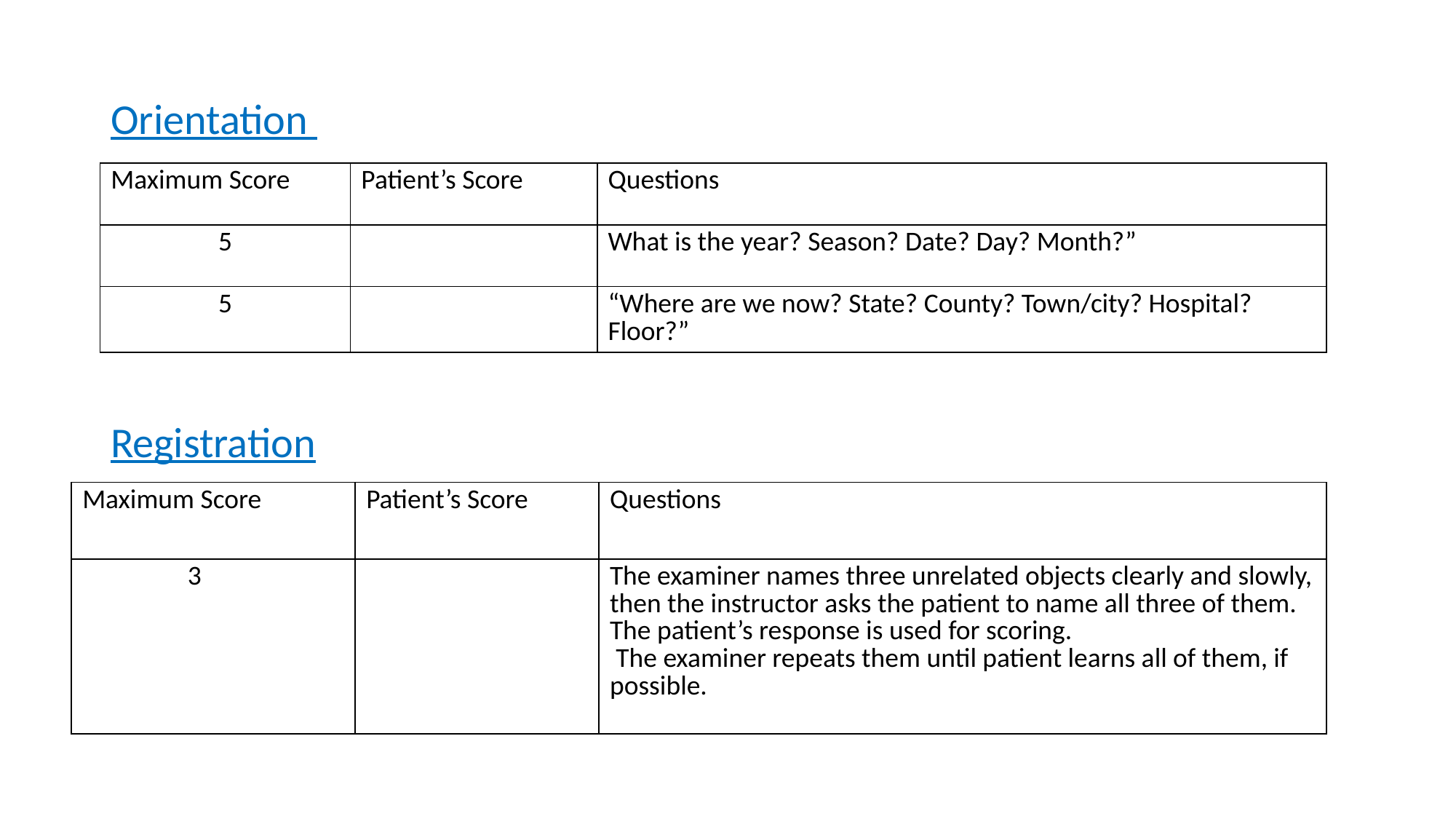

# Orientation
| Maximum Score | Patient’s Score | Questions |
| --- | --- | --- |
| 5 |  | What is the year? Season? Date? Day? Month?” |
| 5 |  | “Where are we now? State? County? Town/city? Hospital? Floor?” |
Registration
| Maximum Score | Patient’s Score | Questions |
| --- | --- | --- |
| 3 |  | The examiner names three unrelated objects clearly and slowly, then the instructor asks the patient to name all three of them. The patient’s response is used for scoring. The examiner repeats them until patient learns all of them, if possible. |